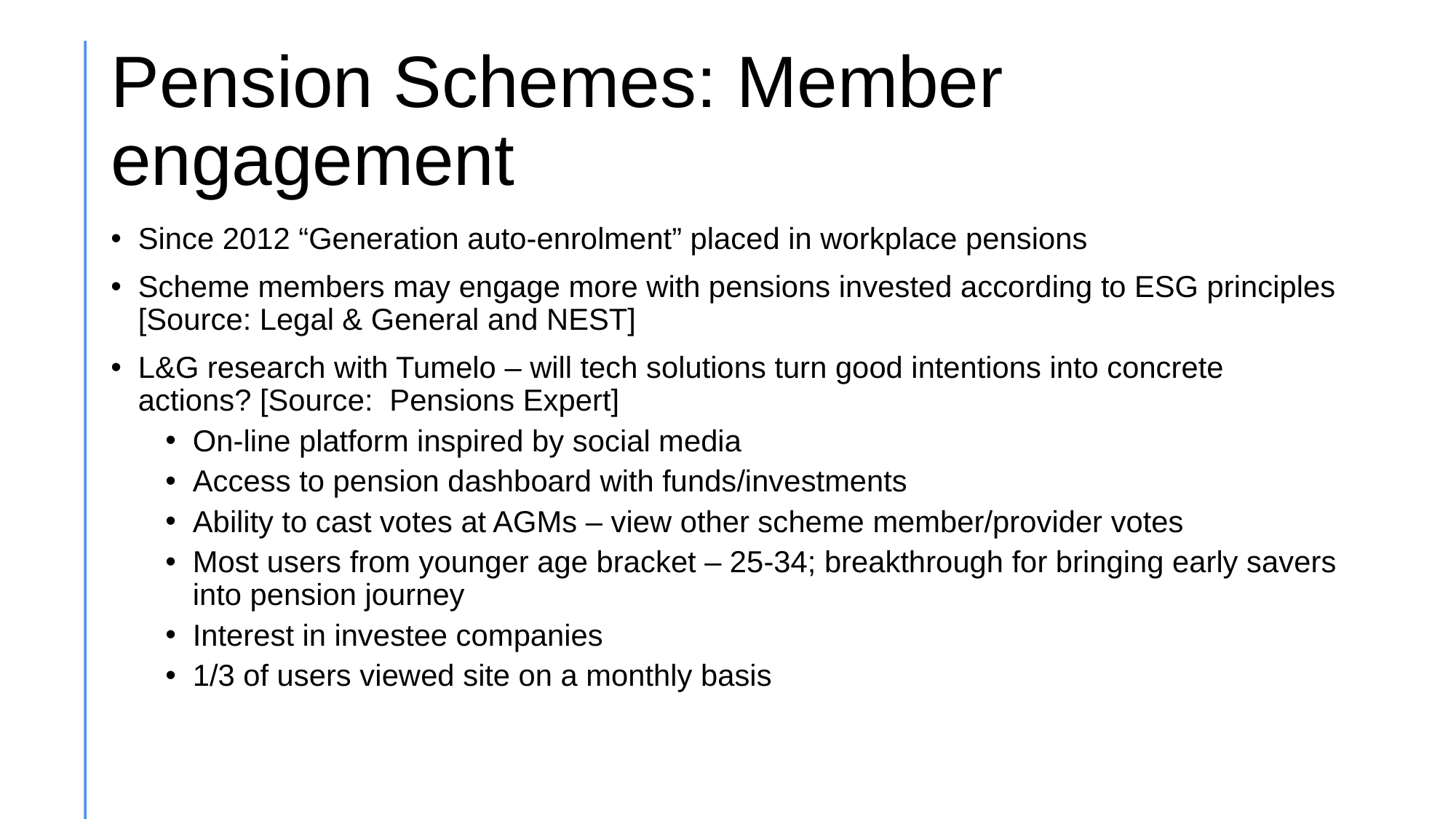

# Pension Schemes: Member engagement
Since 2012 “Generation auto-enrolment” placed in workplace pensions
Scheme members may engage more with pensions invested according to ESG principles [Source: Legal & General and NEST]
L&G research with Tumelo – will tech solutions turn good intentions into concrete actions? [Source:  Pensions Expert]
On-line platform inspired by social media
Access to pension dashboard with funds/investments
Ability to cast votes at AGMs – view other scheme member/provider votes
Most users from younger age bracket – 25-34; breakthrough for bringing early savers into pension journey
Interest in investee companies
1/3 of users viewed site on a monthly basis